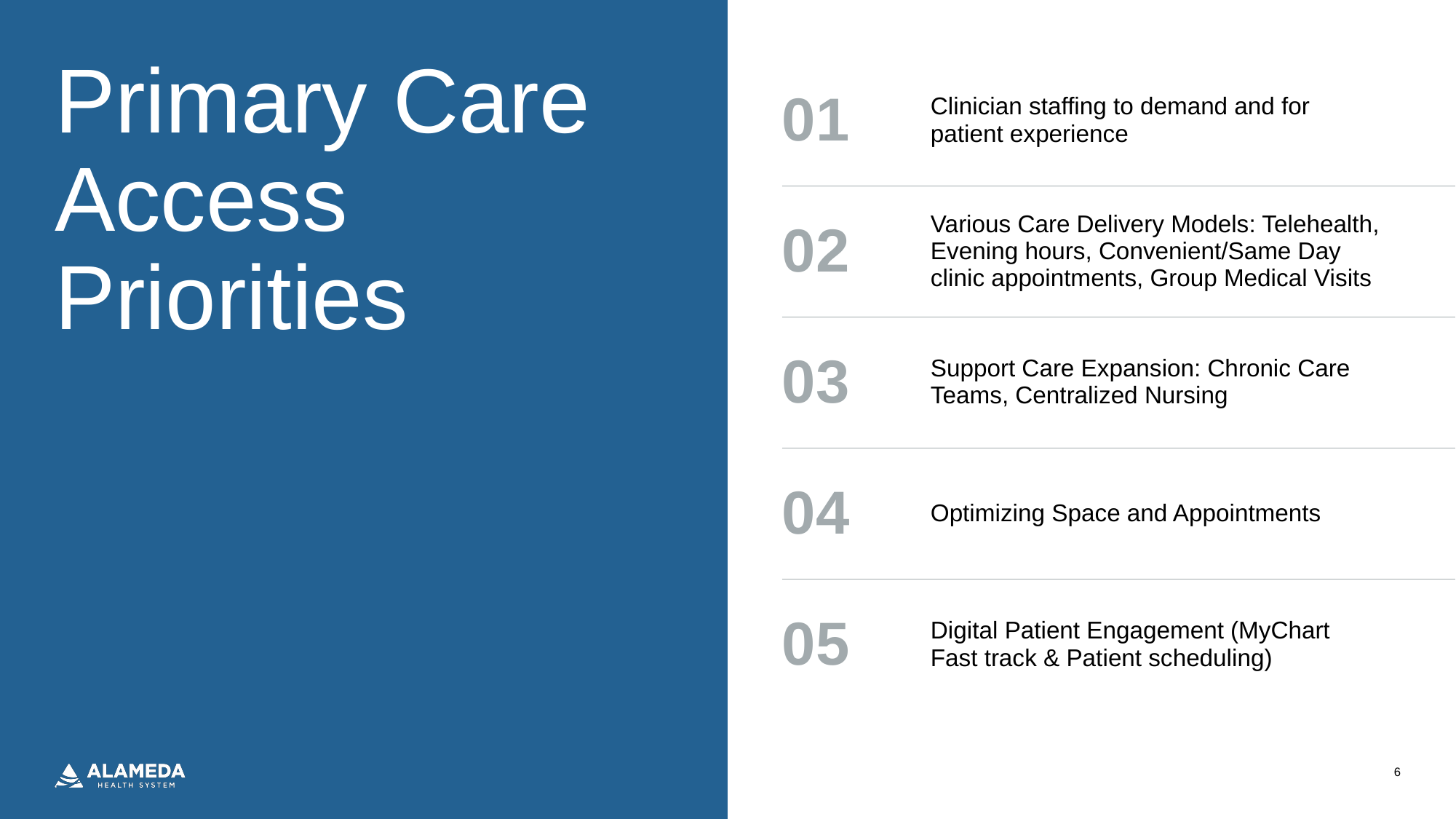

# Primary Care Access Priorities
| 01 | Clinician staffing to demand and for patient experience |
| --- | --- |
| 02 | Various Care Delivery Models: Telehealth, Evening hours, Convenient/Same Day clinic appointments, Group Medical Visits |
| 03 | Support Care Expansion: Chronic Care Teams, Centralized Nursing |
| 04 | Optimizing Space and Appointments |
| 05 | Digital Patient Engagement (MyChart Fast track & Patient scheduling) |